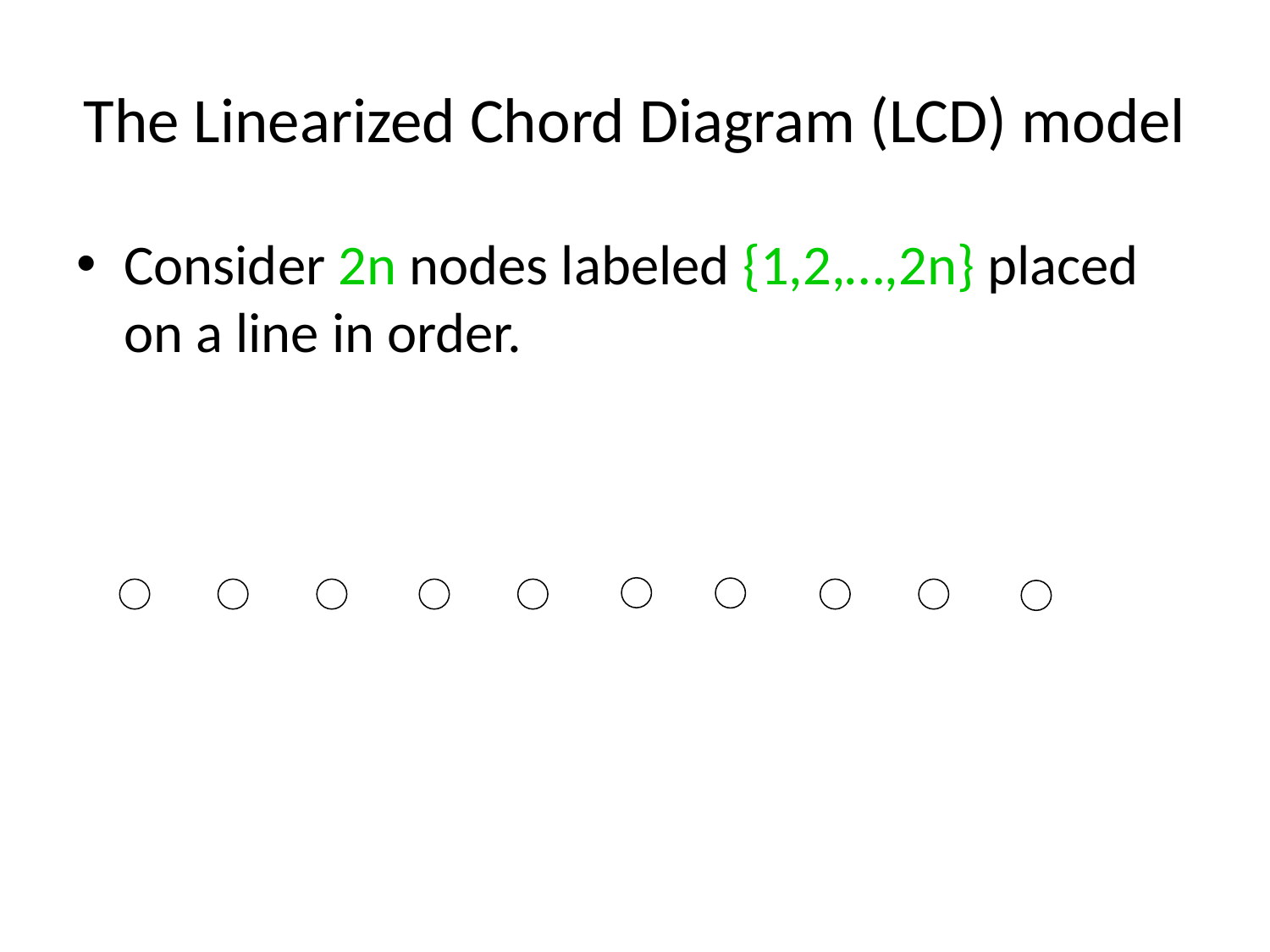

# The Linearized Chord Diagram (LCD) model
Consider 2n nodes labeled {1,2,…,2n} placed on a line in order.